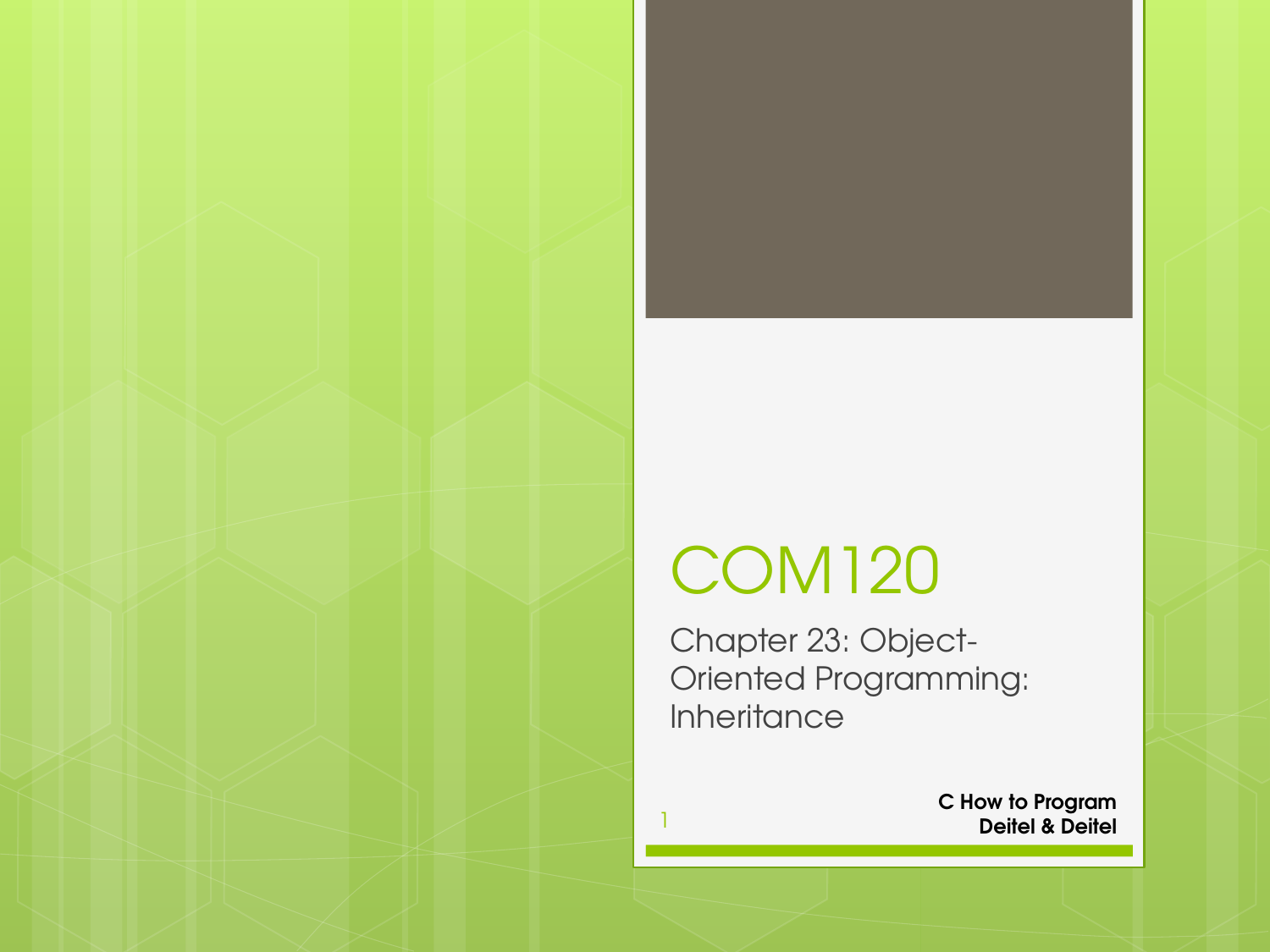

# COM120
Chapter 23: Object-Oriented Programming: Inheritance
C How to Program
Deitel & Deitel

1